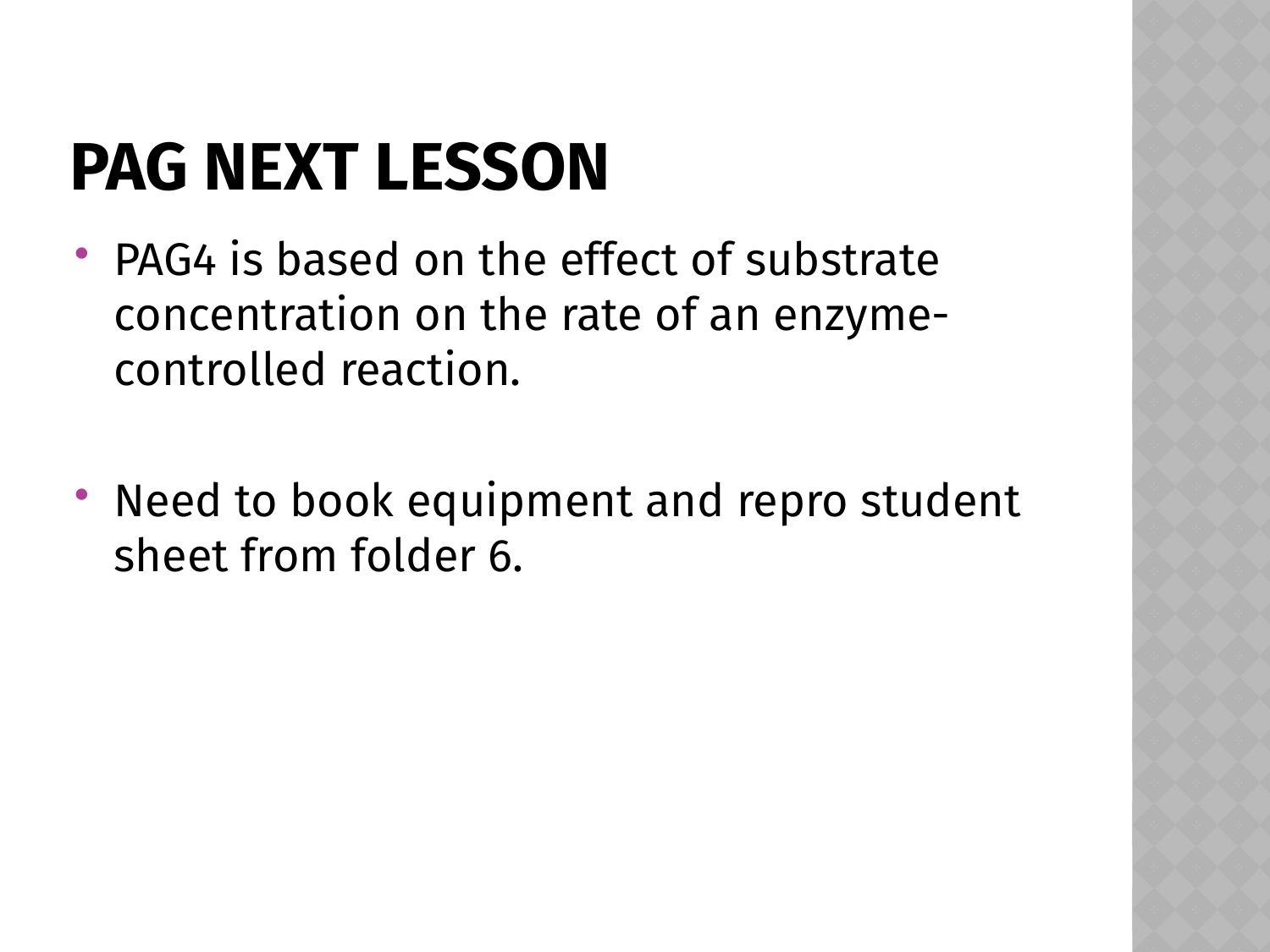

# Pag Next lesson
PAG4 is based on the effect of substrate concentration on the rate of an enzyme-controlled reaction.

Need to book equipment and repro student sheet from folder 6.